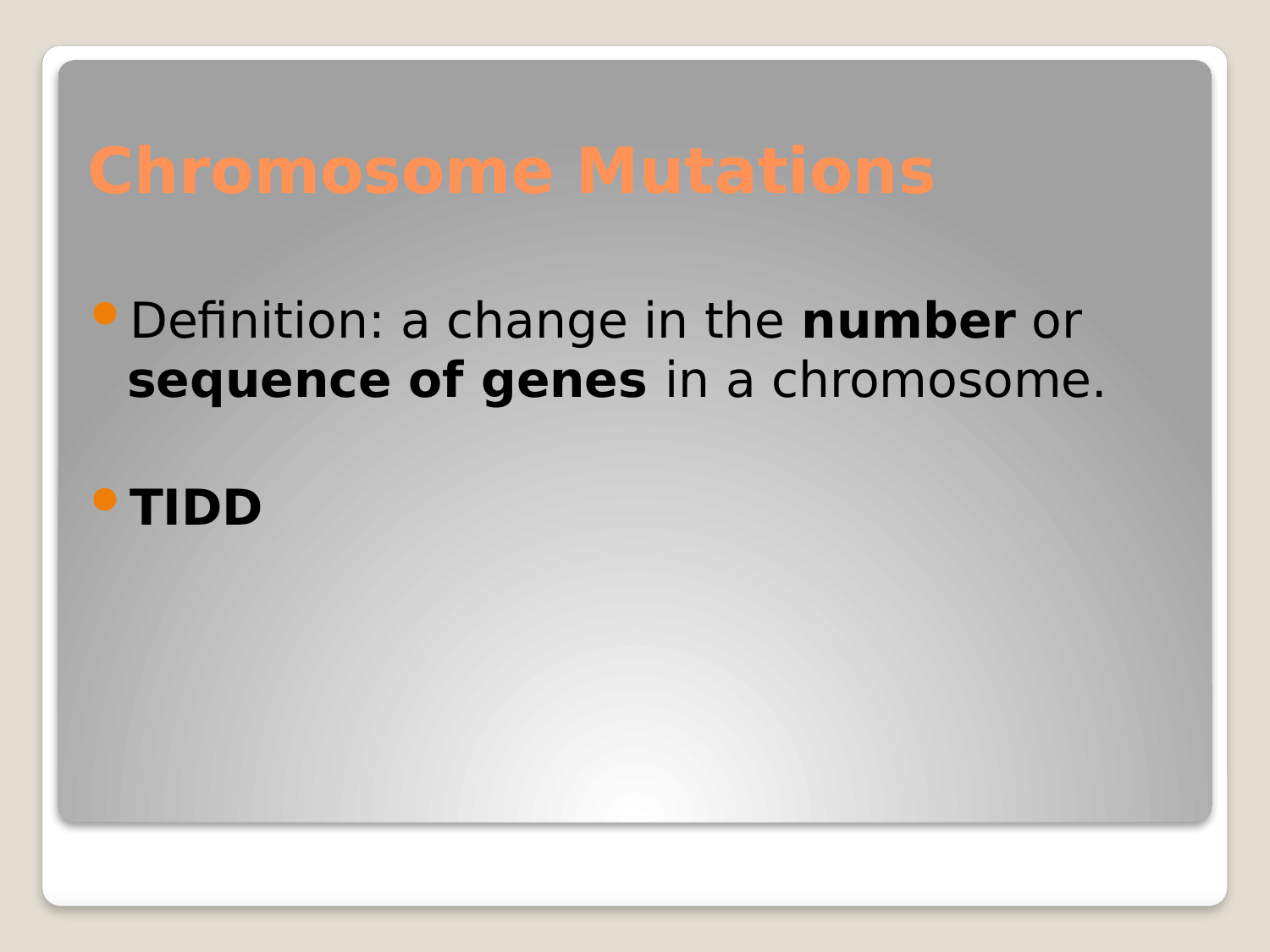

# Chromosome Mutations
Definition: a change in the number or sequence of genes in a chromosome.

TIDD